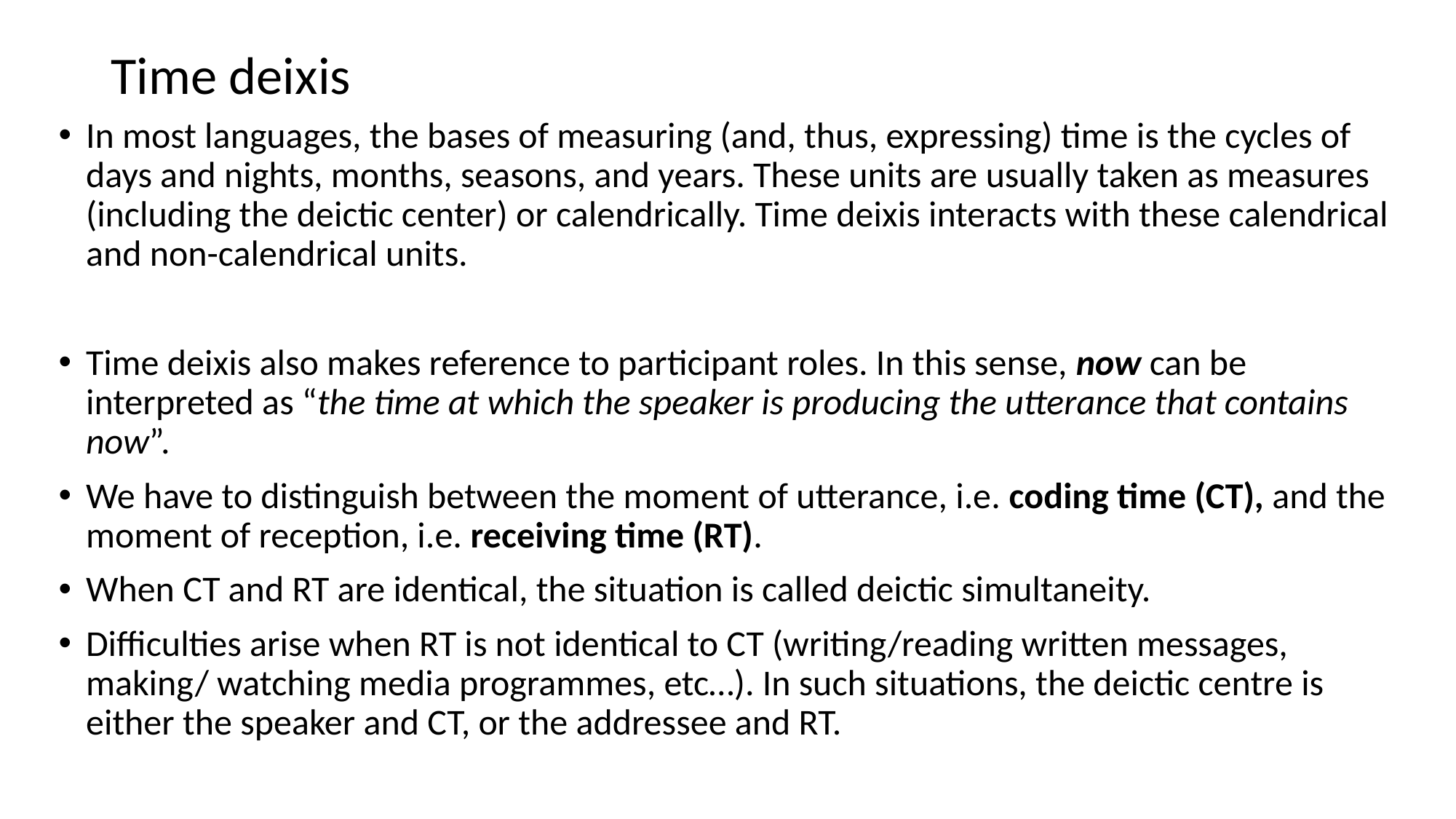

# Time deixis
In most languages, the bases of measuring (and, thus, expressing) time is the cycles of days and nights, months, seasons, and years. These units are usually taken as measures (including the deictic center) or calendrically. Time deixis interacts with these calendrical and non-calendrical units.

Time deixis also makes reference to participant roles. In this sense, now can be interpreted as “the time at which the speaker is producing the utterance that contains now”.
We have to distinguish between the moment of utterance, i.e. coding time (CT), and the moment of reception, i.e. receiving time (RT).
When CT and RT are identical, the situation is called deictic simultaneity.
Difficulties arise when RT is not identical to CT (writing/reading written messages, making/ watching media programmes, etc…). In such situations, the deictic centre is either the speaker and CT, or the addressee and RT.